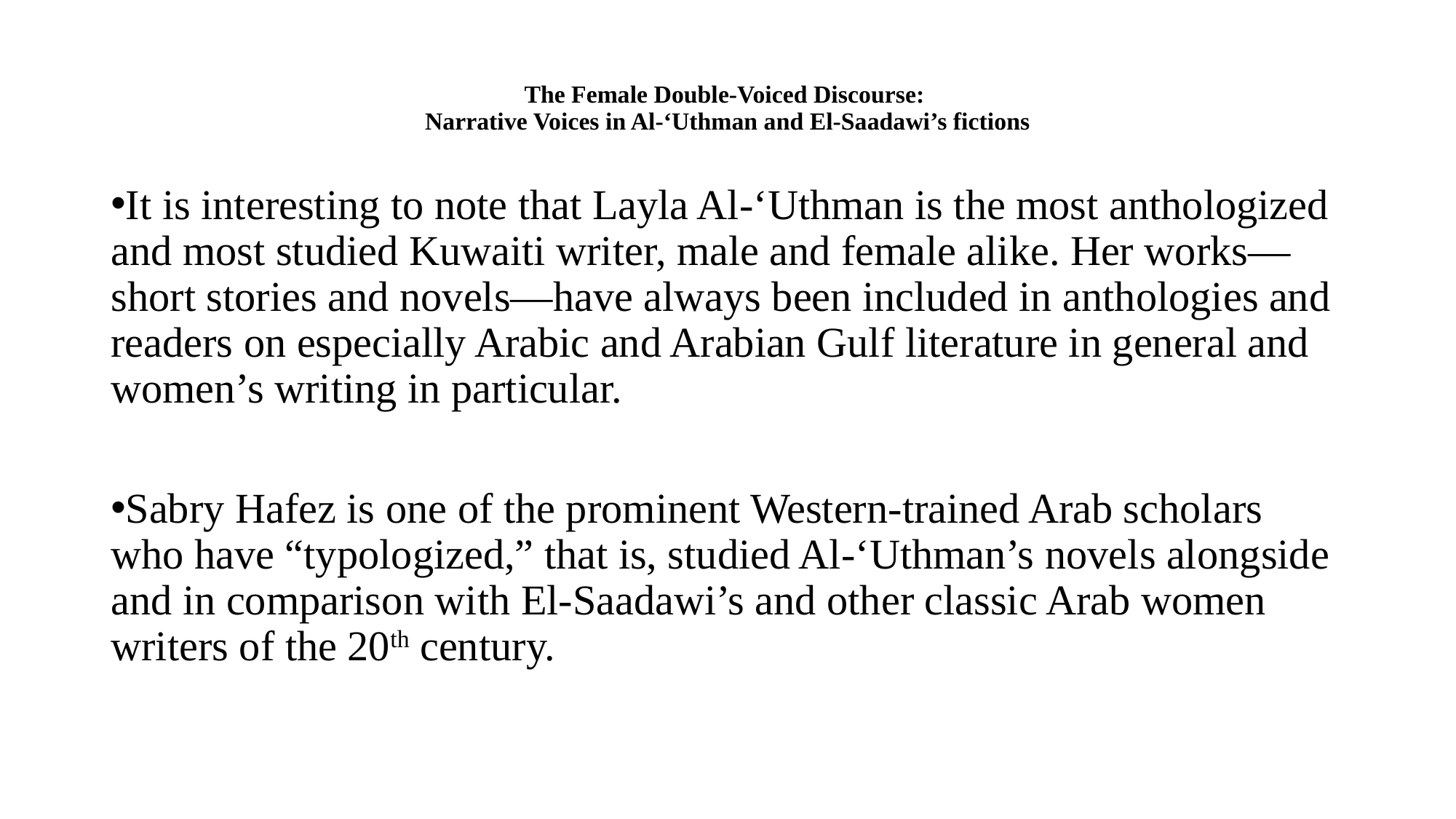

# The Female Double-Voiced Discourse: Narrative Voices in Al-‘Uthman and El-Saadawi’s fictions
It is interesting to note that Layla Al-‘Uthman is the most anthologized and most studied Kuwaiti writer, male and female alike. Her works—short stories and novels—have always been included in anthologies and readers on especially Arabic and Arabian Gulf literature in general and women’s writing in particular.

Sabry Hafez is one of the prominent Western-trained Arab scholars who have “typologized,” that is, studied Al-‘Uthman’s novels alongside and in comparison with El-Saadawi’s and other classic Arab women writers of the 20th century.